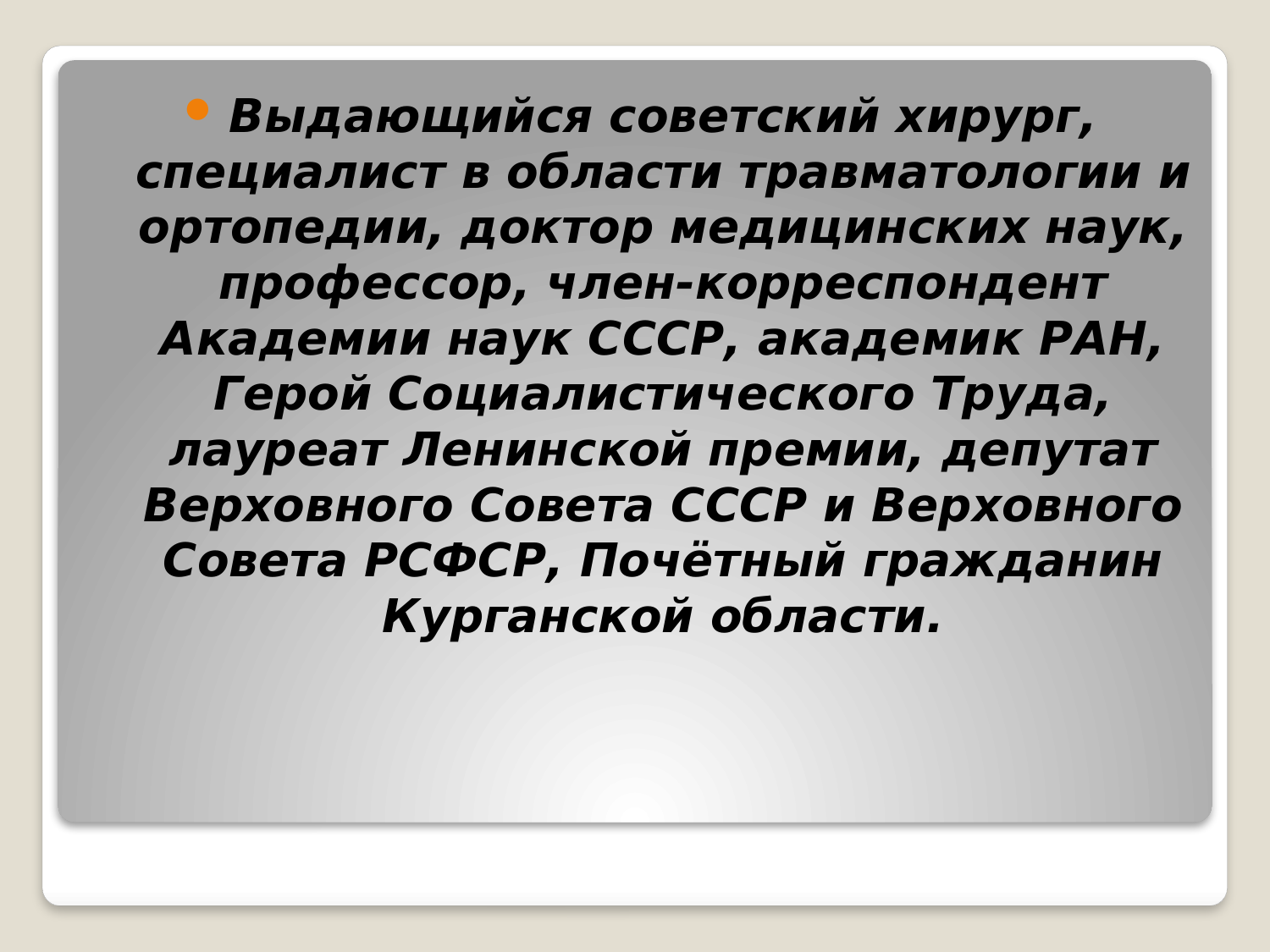

Выдающийся советский хирург, специалист в области травматологии и ортопедии, доктор медицинских наук, профессор, член-корреспондент Академии наук СССР, академик РАН, Герой Социалистического Труда, лауреат Ленинской премии, депутат Верховного Совета СССР и Верховного Совета РСФСР, Почётный гражданин Курганской области.
#